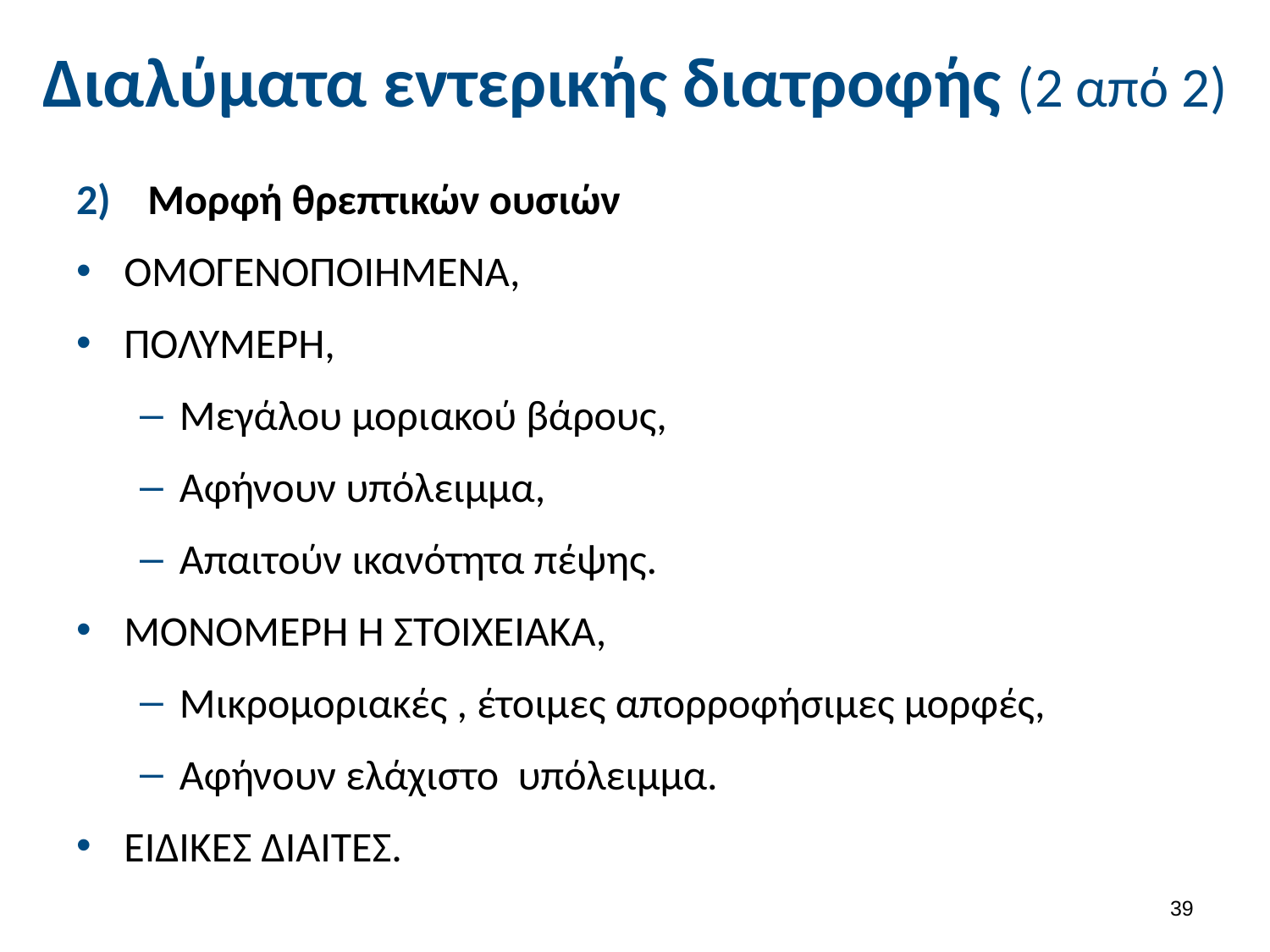

# Διαλύματα εντερικής διατροφής (2 από 2)
Μορφή θρεπτικών ουσιών
ΟΜΟΓΕΝΟΠΟΙΗΜΕΝΑ,
ΠΟΛΥΜΕΡΗ,
Μεγάλου μοριακού βάρους,
Αφήνουν υπόλειμμα,
Απαιτούν ικανότητα πέψης.
ΜΟΝΟΜΕΡΗ Ή ΣΤΟΙΧΕΙΑΚΑ,
Μικρομοριακές , έτοιμες απορροφήσιμες μορφές,
Αφήνουν ελάχιστο  υπόλειμμα.
ΕΙΔΙΚΕΣ ΔΙΑΙΤΕΣ.
39